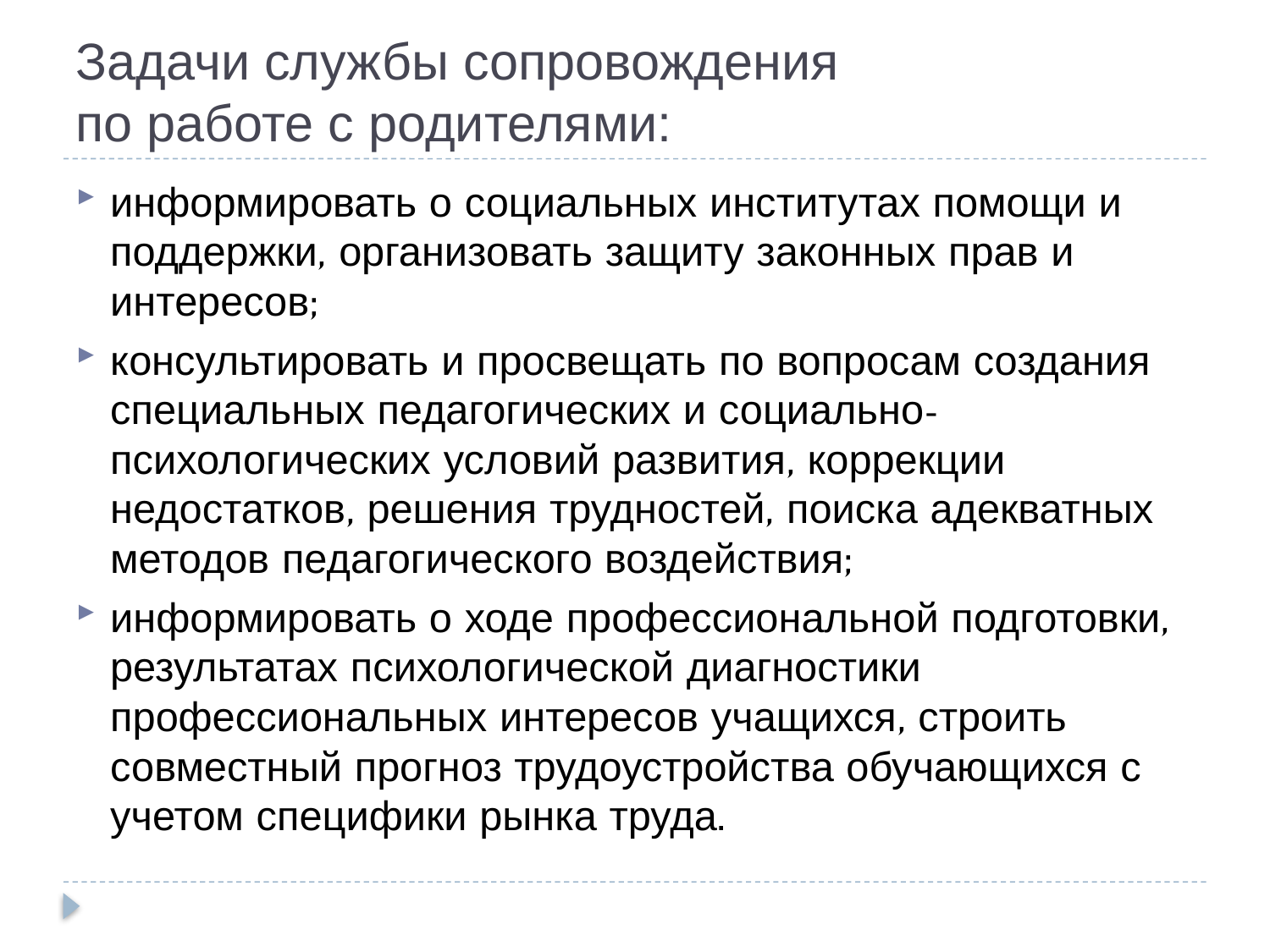

# Задачи службы сопровождения по работе с родителями:
информировать о социальных институтах помощи и поддержки, организовать защиту законных прав и интересов;
консультировать и просвещать по вопросам создания специальных педагогических и социально-психологических условий развития, коррекции недостатков, решения трудностей, поиска адекватных методов педагогического воздействия;
информировать о ходе профессиональной подготовки, результатах психологической диагностики профессиональных интересов учащихся, строить совместный прогноз трудоустройства обучающихся с учетом специфики рынка труда.